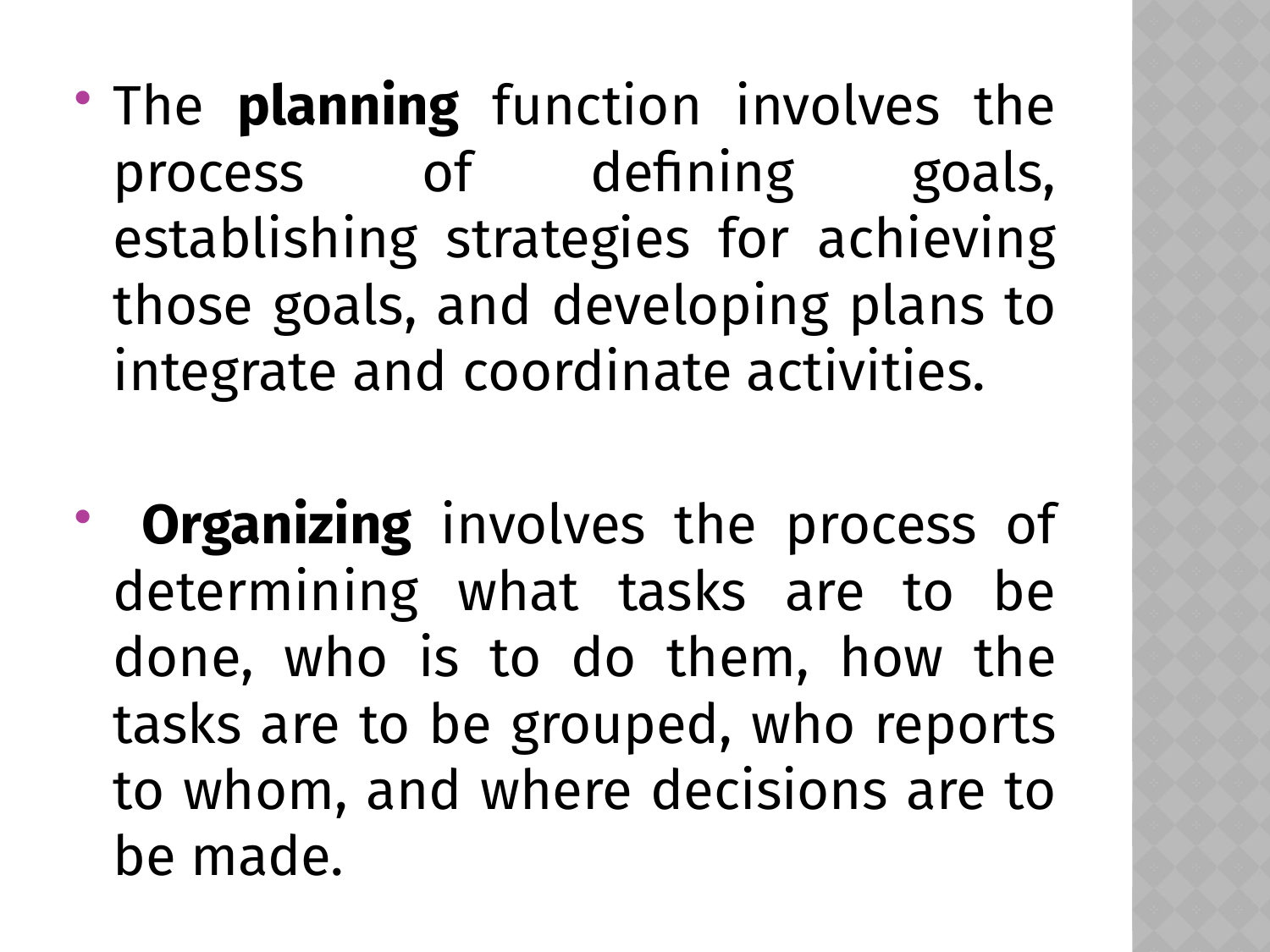

The planning function involves the process of defining goals, establishing strategies for achieving those goals, and developing plans to integrate and coordinate activities.

 Organizing involves the process of determining what tasks are to be done, who is to do them, how the tasks are to be grouped, who reports to whom, and where decisions are to be made.